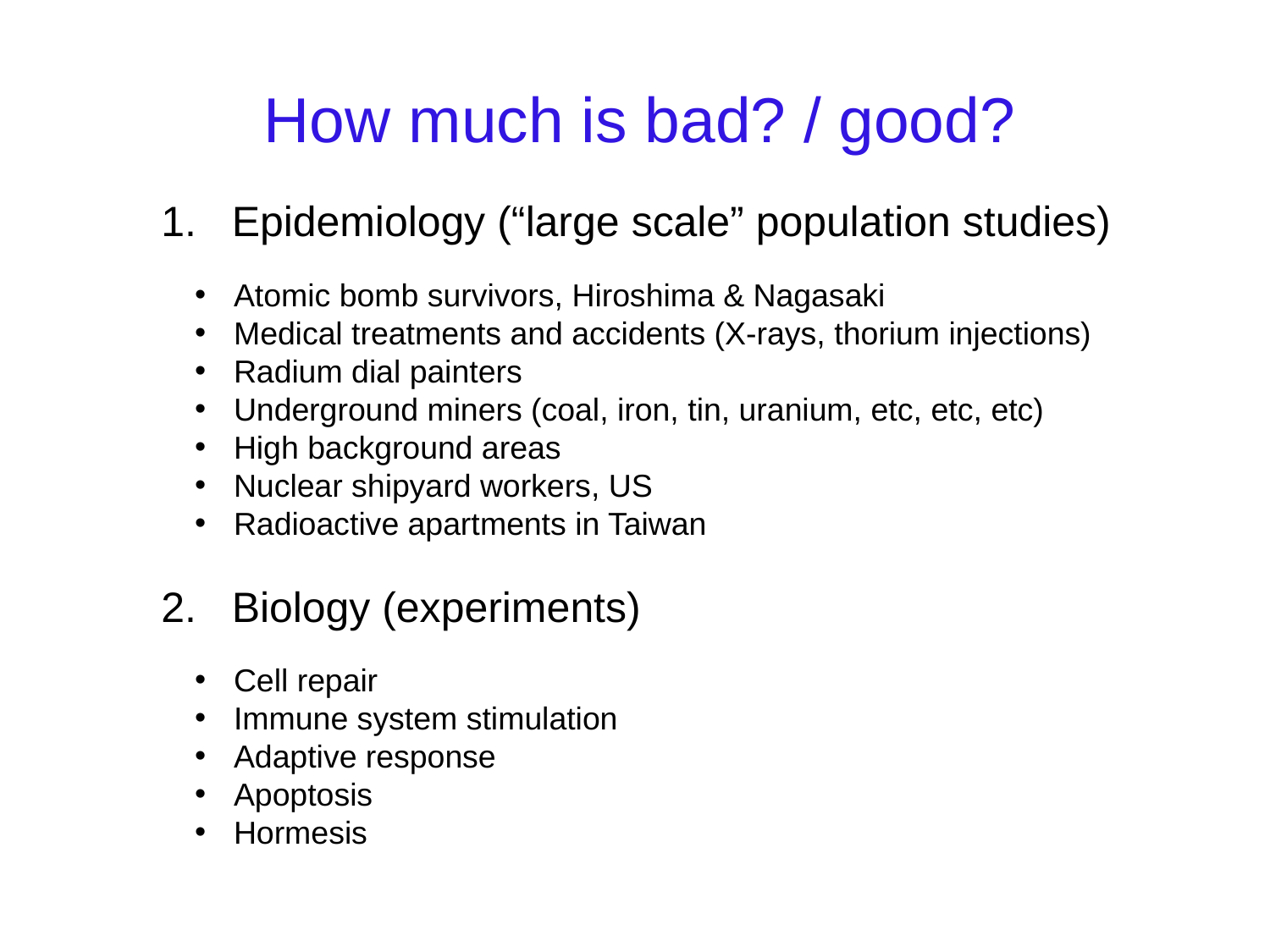

# How much is bad? / good?
1.   Epidemiology (“large scale” population studies)

 Atomic bomb survivors, Hiroshima & Nagasaki
 Medical treatments and accidents (X-rays, thorium injections)
 Radium dial painters
 Underground miners (coal, iron, tin, uranium, etc, etc, etc)
 High background areas
 Nuclear shipyard workers, US
 Radioactive apartments in Taiwan

2.   Biology (experiments)

 Cell repair
 Immune system stimulation
 Adaptive response
 Apoptosis
 Hormesis